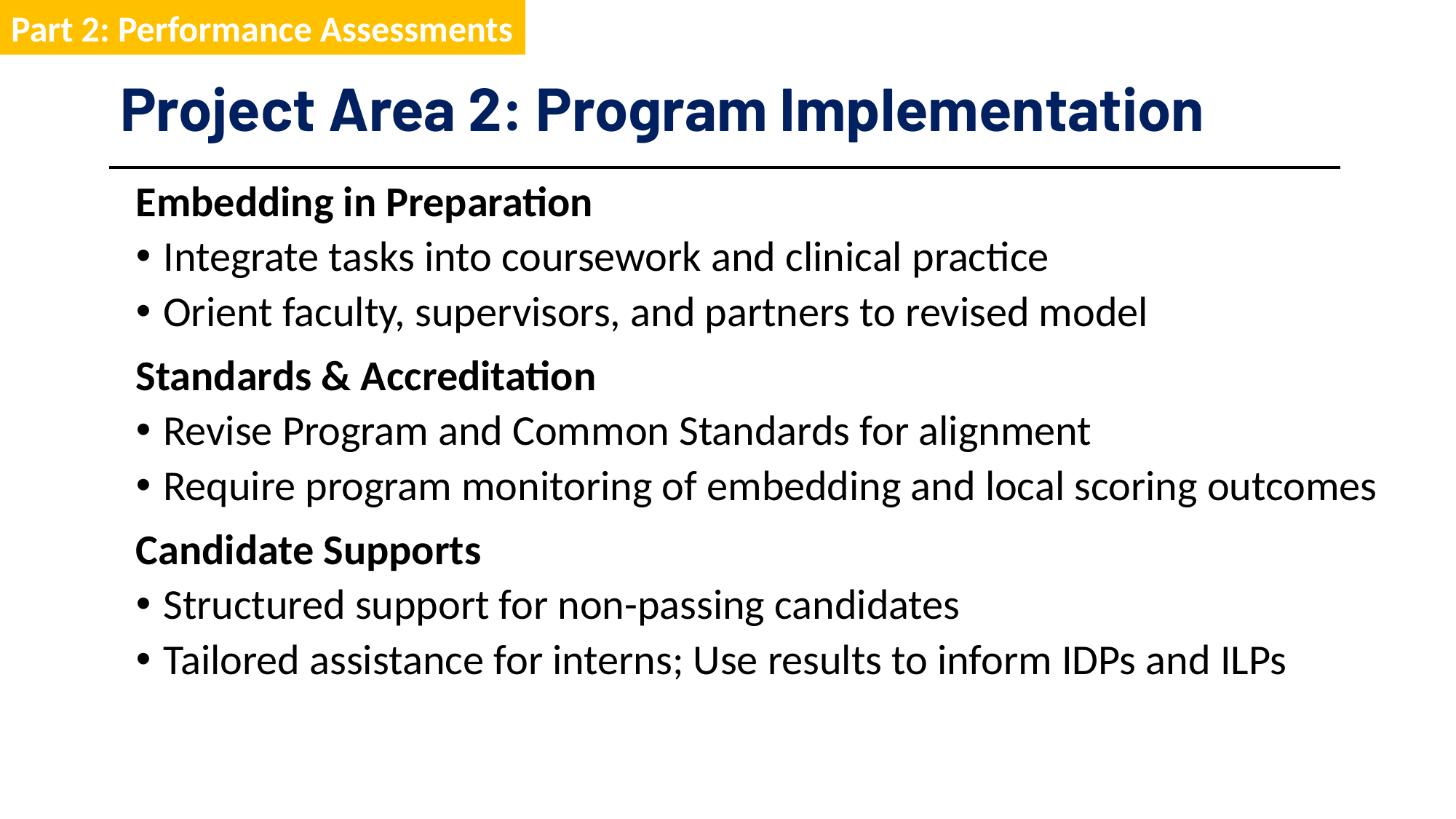

Part 2: Performance Assessments
Project Area 2: Program Implementation
Embedding in Preparation
Integrate tasks into coursework and clinical practice
Orient faculty, supervisors, and partners to revised model
Standards & Accreditation
Revise Program and Common Standards for alignment
Require program monitoring of embedding and local scoring outcomes
Candidate Supports
Structured support for non-passing candidates
Tailored assistance for interns; Use results to inform IDPs and ILPs